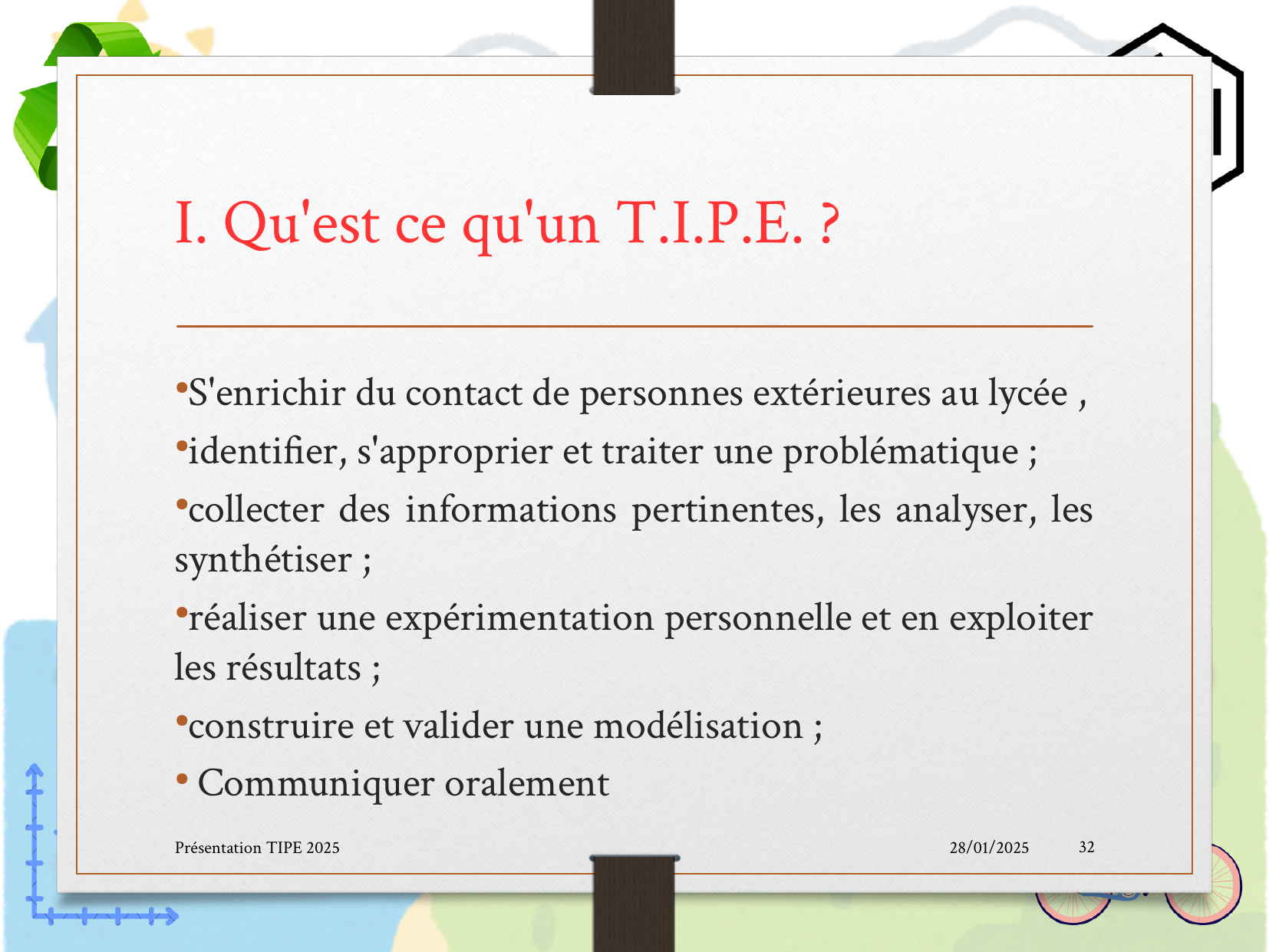

# I. Qu'est ce qu'un T.I.P.E. ?
S'enrichir du contact de personnes extérieures au lycée ,
identifier, s'approprier et traiter une problématique ;
collecter des informations pertinentes, les analyser, les synthétiser ;
réaliser une expérimentation personnelle et en exploiter les résultats ;
construire et valider une modélisation ;
 Communiquer oralement
Présentation TIPE 2025
28/01/2025
32